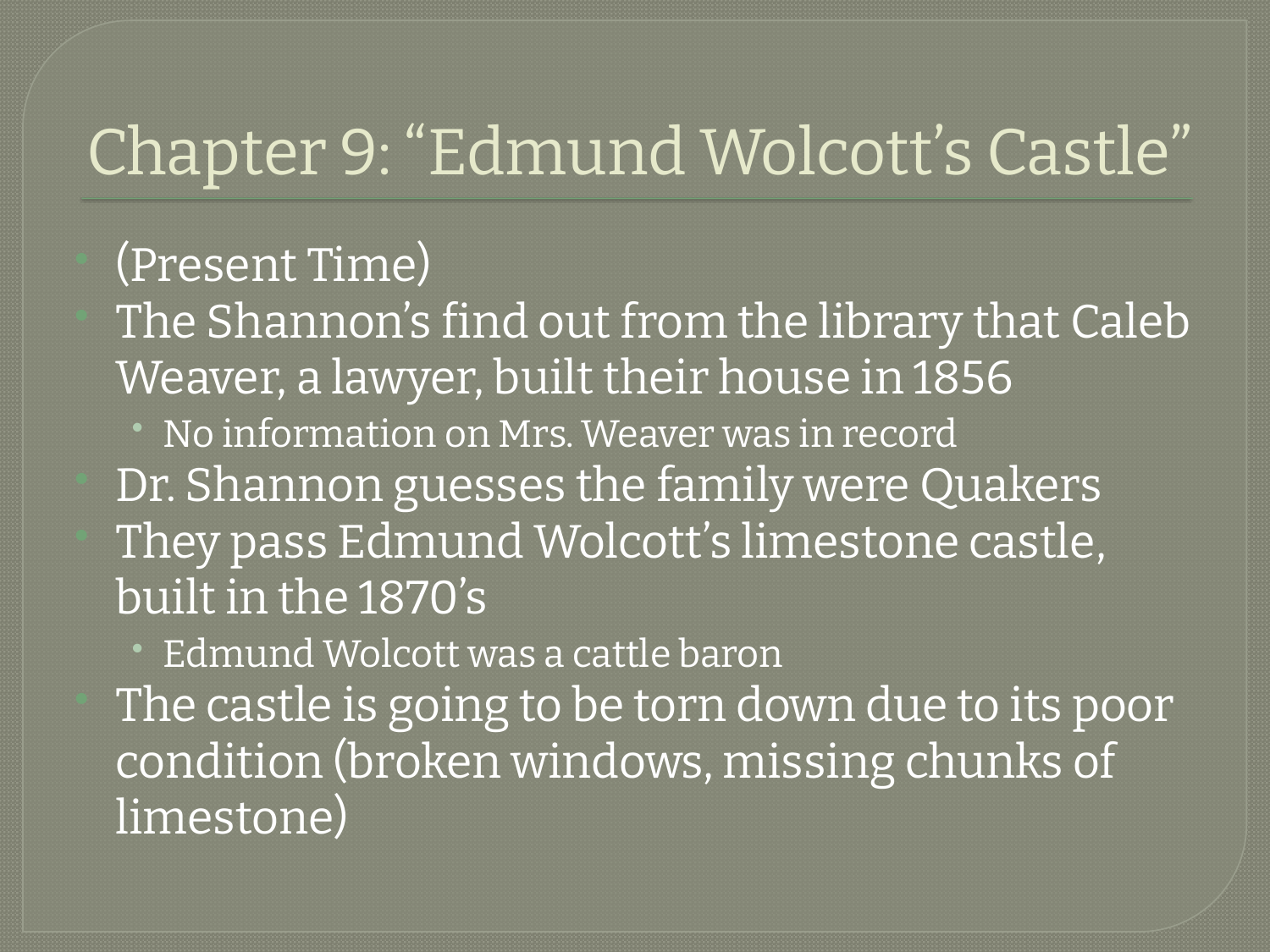

# Chapter 9: “Edmund Wolcott’s Castle”
(Present Time)
The Shannon’s find out from the library that Caleb Weaver, a lawyer, built their house in 1856
No information on Mrs. Weaver was in record
Dr. Shannon guesses the family were Quakers
They pass Edmund Wolcott’s limestone castle, built in the 1870’s
Edmund Wolcott was a cattle baron
The castle is going to be torn down due to its poor condition (broken windows, missing chunks of limestone)